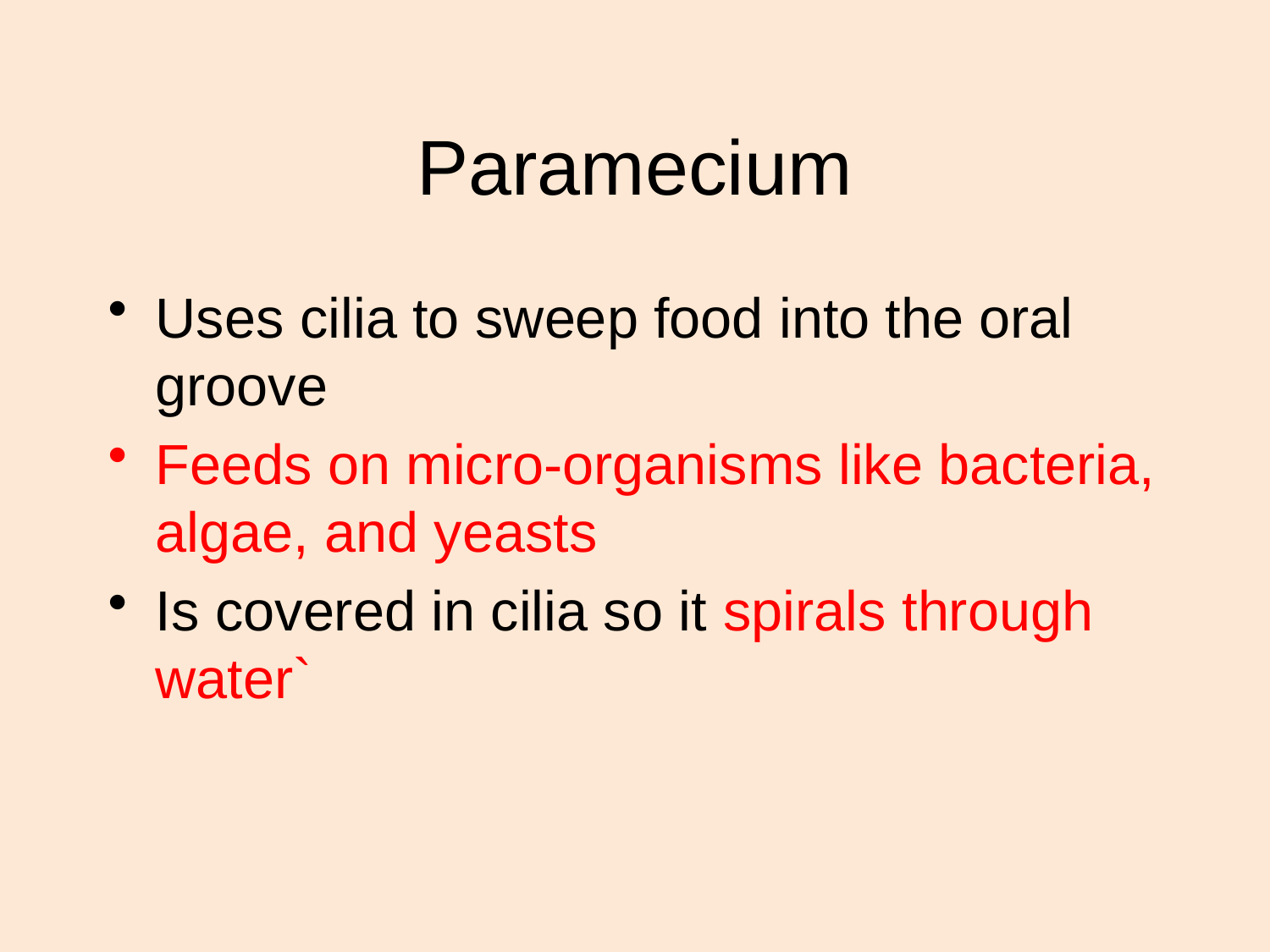

# Paramecium
Uses cilia to sweep food into the oral groove
Feeds on micro-organisms like bacteria, algae, and yeasts
Is covered in cilia so it spirals through water`